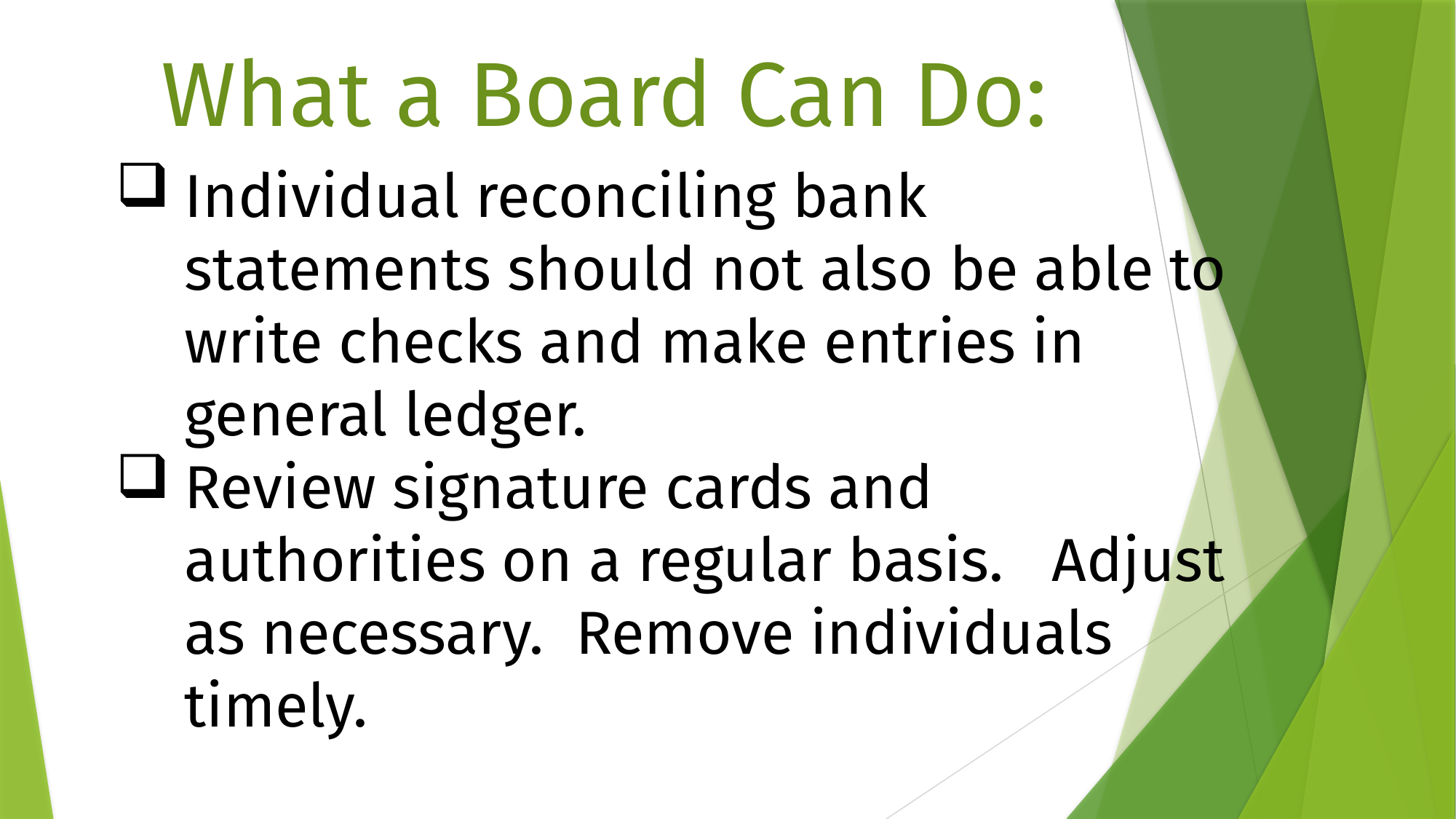

What a Board Can Do:
Individual reconciling bank statements should not also be able to write checks and make entries in general ledger.
Review signature cards and authorities on a regular basis.   Adjust as necessary.  Remove individuals timely.